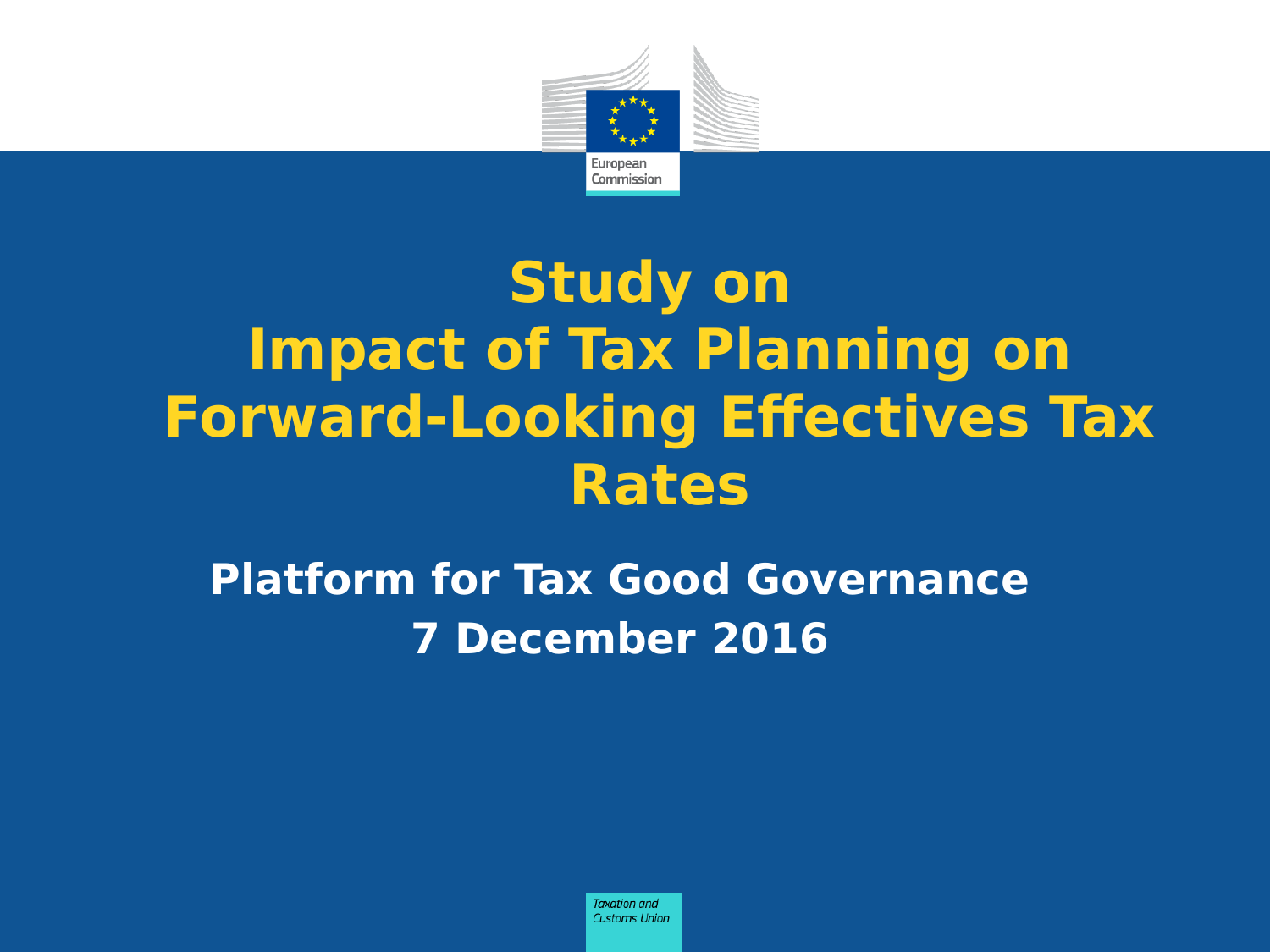

# Study on Impact of Tax Planning on Forward-Looking Effectives Tax Rates
Platform for Tax Good Governance
7 December 2016